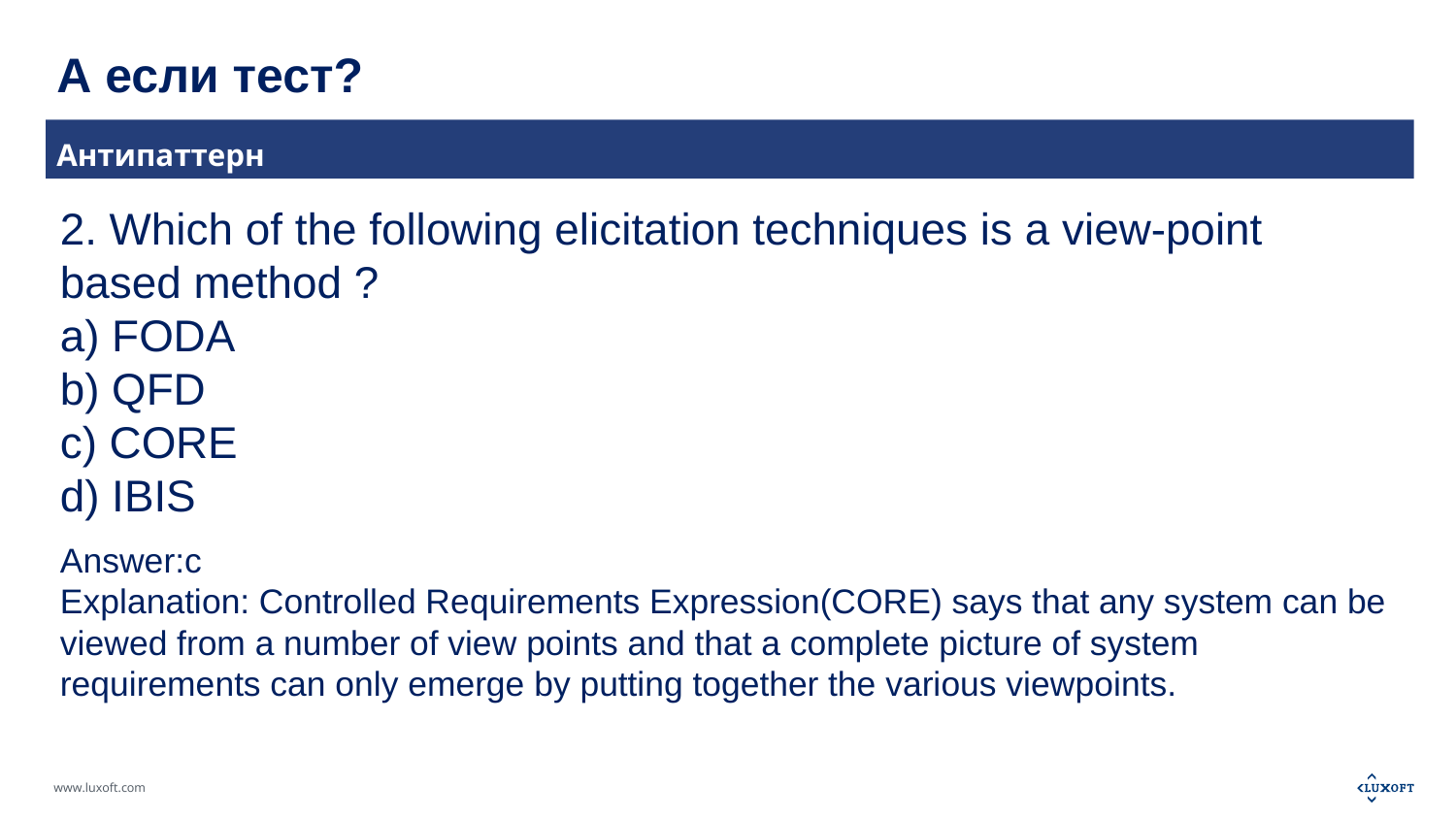

А если тест?
Антипаттерн
2. Which of the following elicitation techniques is a view-point based method ?
a) FODA
b) QFD
c) CORE
d) IBIS

Answer:c
Explanation: Controlled Requirements Expression(CORE) says that any system can be viewed from a number of view points and that a complete picture of system requirements can only emerge by putting together the various viewpoints.